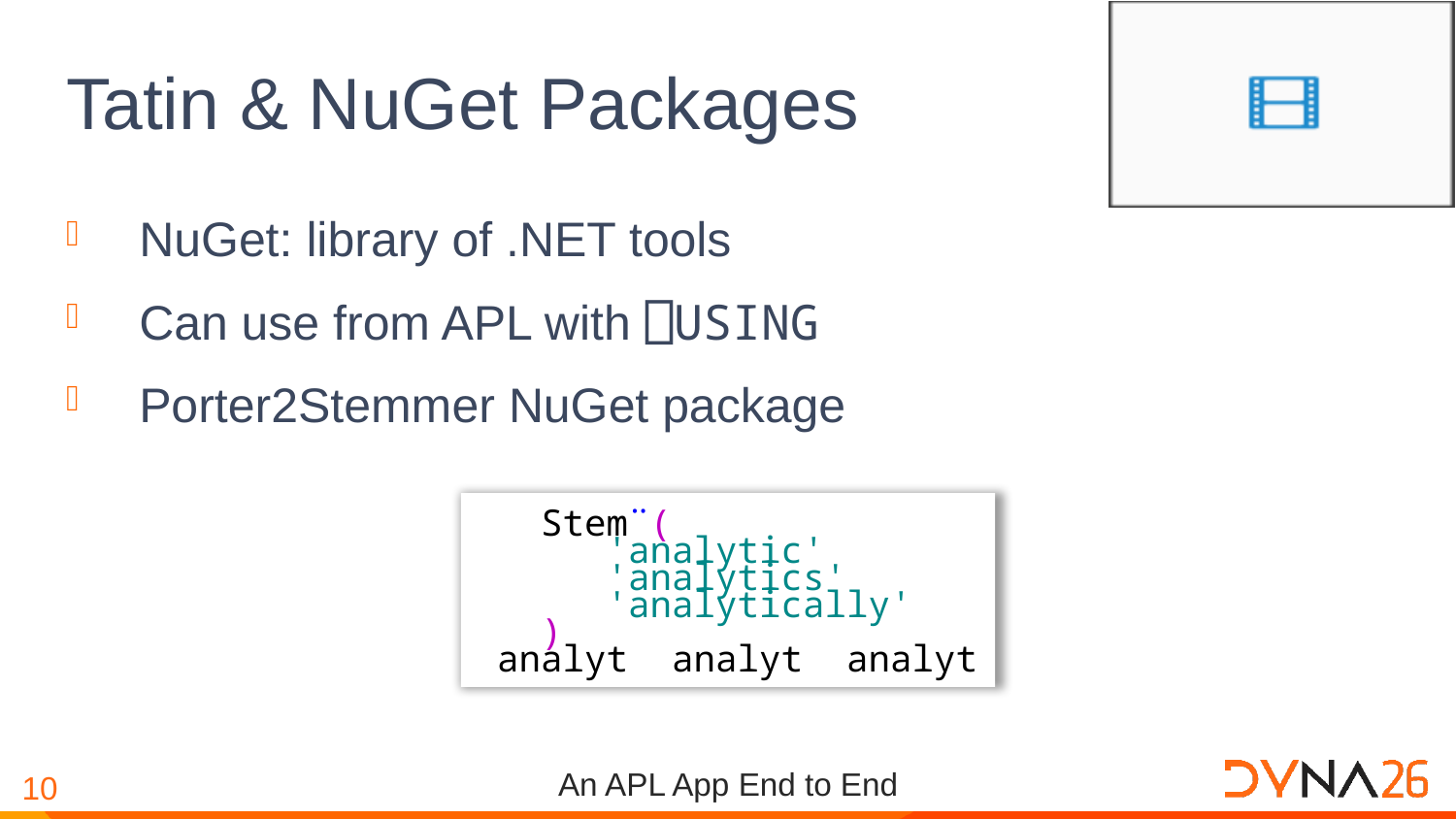

# Tatin & NuGet Packages
NuGet: library of .NET tools
Can use from APL with ⎕USING
Porter2Stemmer NuGet package

   Stem¨(
      'analytic'
      'analytics'
      'analytically'
   )
 analyt  analyt  analyt